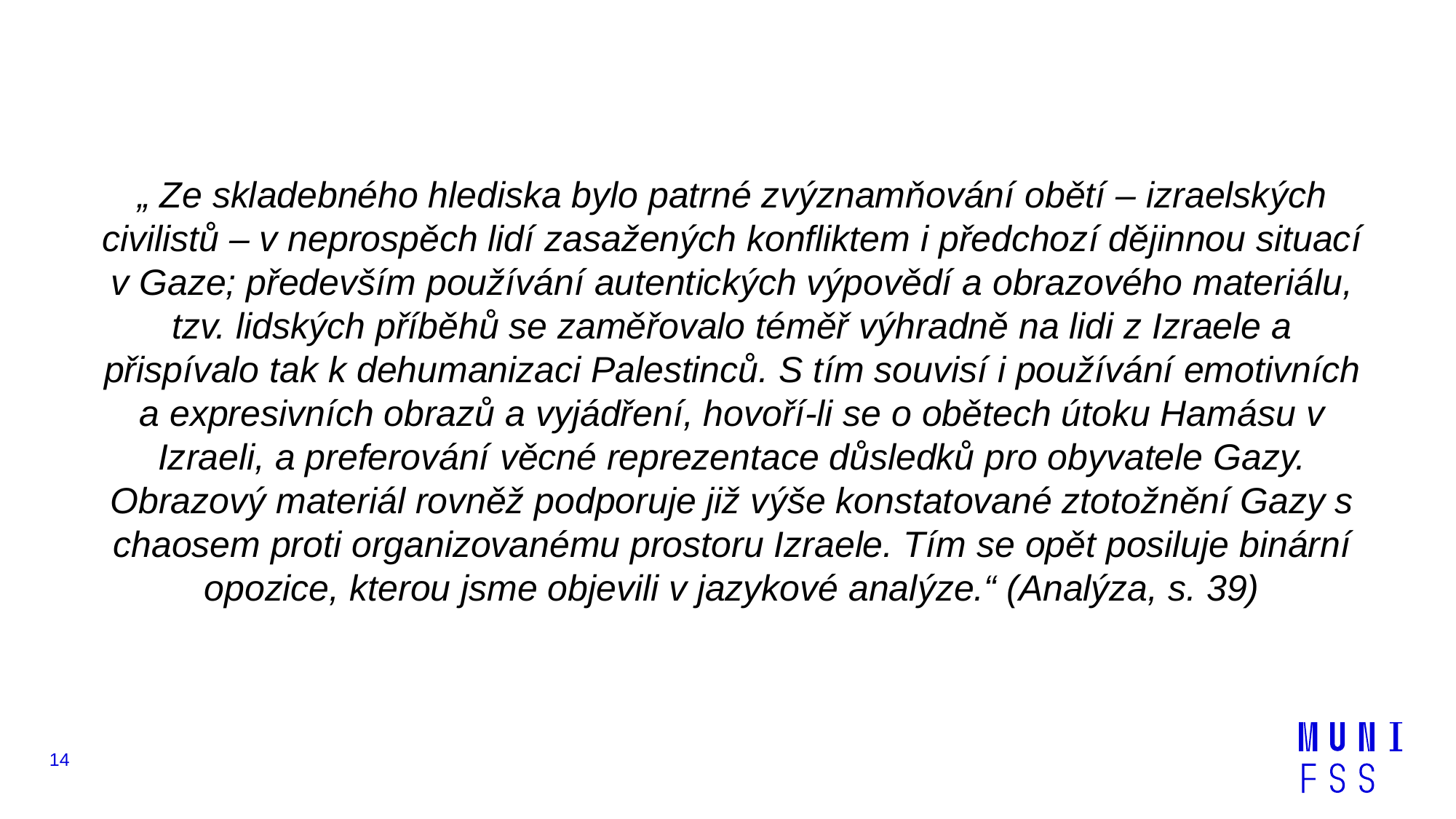

„ Ze skladebného hlediska bylo patrné zvýznamňování obětí – izraelských civilistů – v neprospěch lidí zasažených konfliktem i předchozí dějinnou situací v Gaze; především používání autentických výpovědí a obrazového materiálu, tzv. lidských příběhů se zaměřovalo téměř výhradně na lidi z Izraele a přispívalo tak k dehumanizaci Palestinců. S tím souvisí i používání emotivních a expresivních obrazů a vyjádření, hovoří-li se o obětech útoku Hamásu v Izraeli, a preferování věcné reprezentace důsledků pro obyvatele Gazy. Obrazový materiál rovněž podporuje již výše konstatované ztotožnění Gazy s chaosem proti organizovanému prostoru Izraele. Tím se opět posiluje binární opozice, kterou jsme objevili v jazykové analýze.“ (Analýza, s. 39)
14